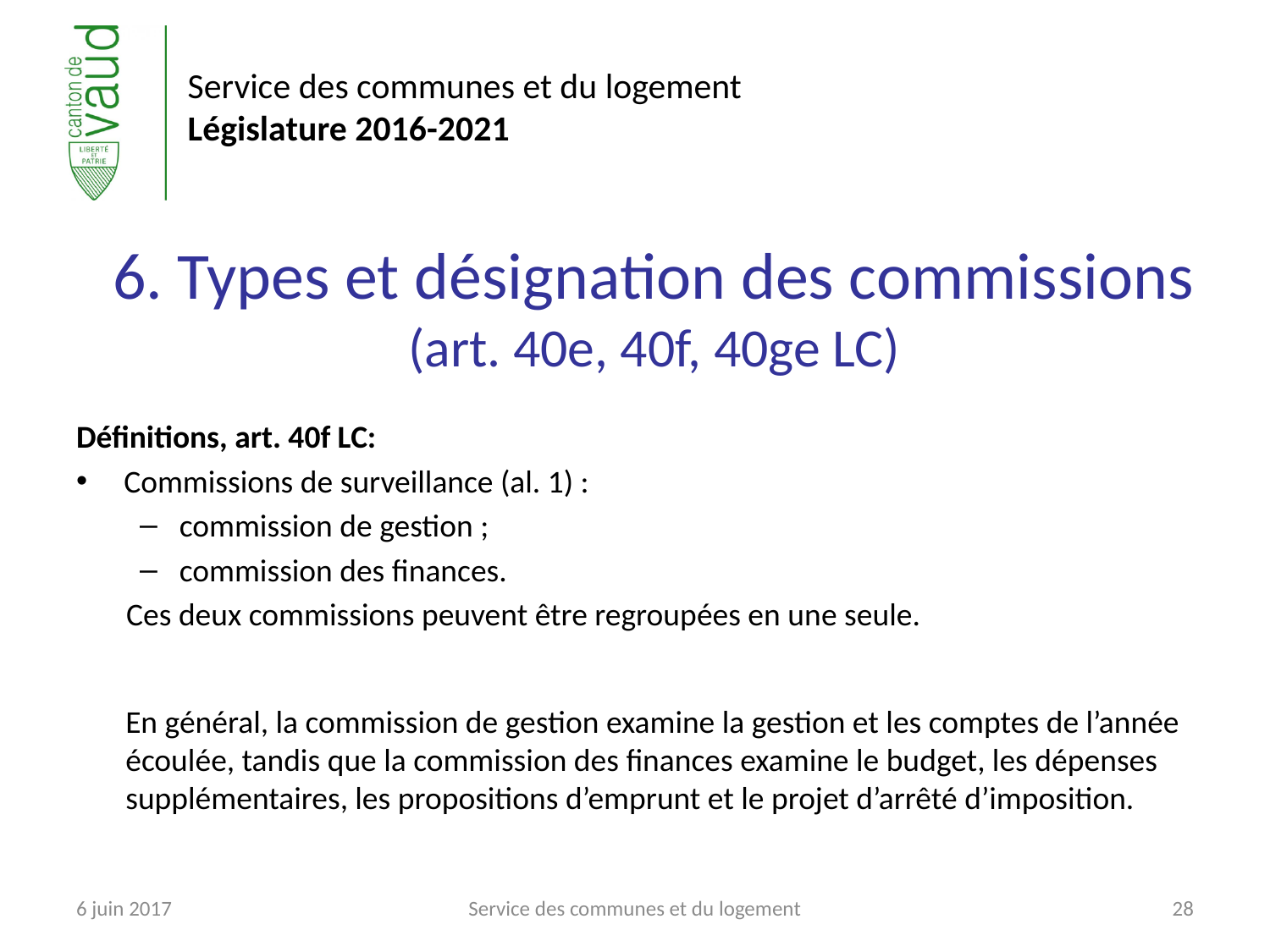

# 6. Types et désignation des commissions (art. 40e, 40f, 40ge LC)
Définitions, art. 40f LC:
Commissions de surveillance (al. 1) :
commission de gestion ;
commission des finances.
Ces deux commissions peuvent être regroupées en une seule.

En général, la commission de gestion examine la gestion et les comptes de l’année écoulée, tandis que la commission des finances examine le budget, les dépenses supplémentaires, les propositions d’emprunt et le projet d’arrêté d’imposition.
6 juin 2017
Service des communes et du logement
28